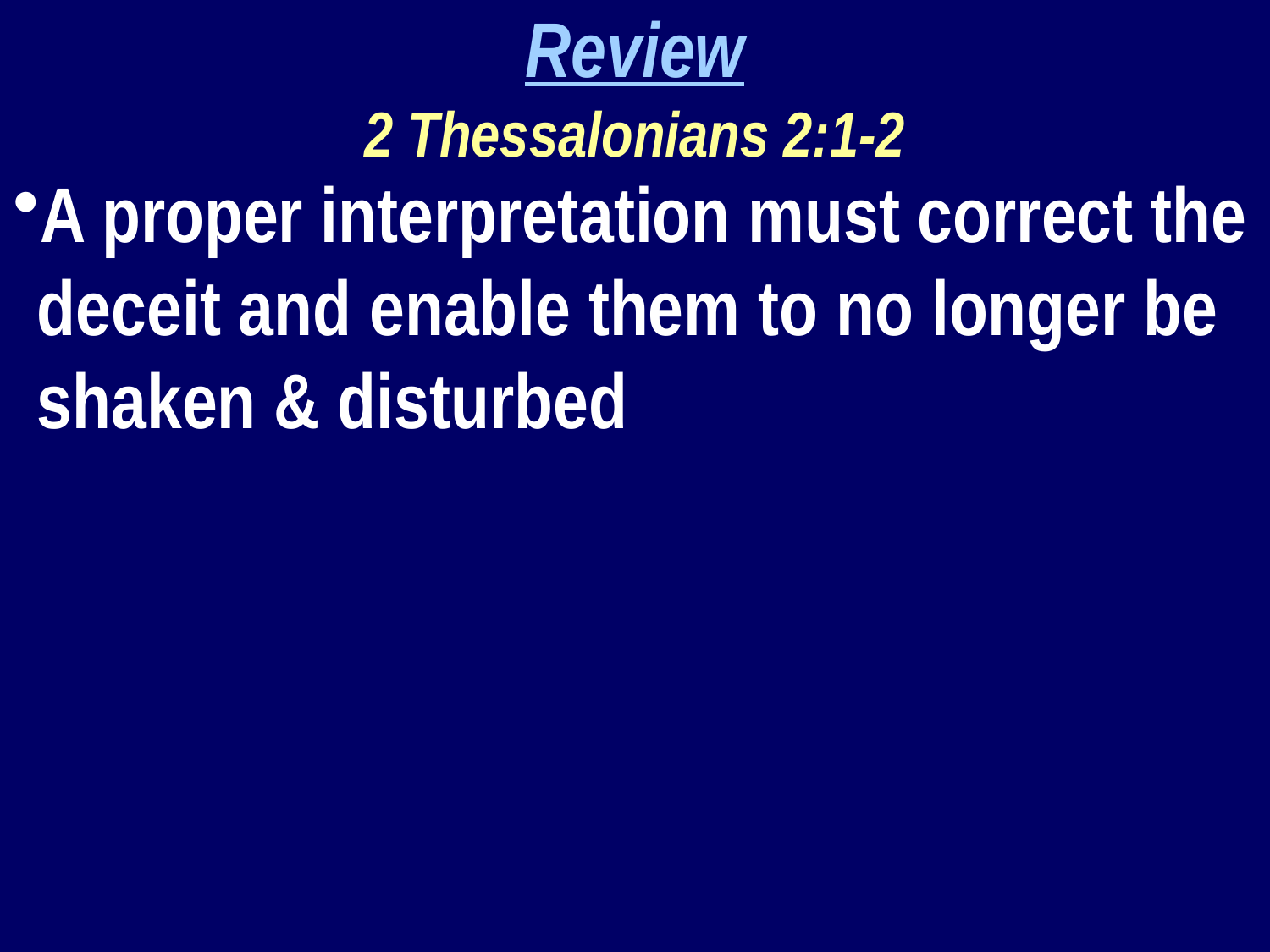

Review
2 Thessalonians 2:1-2
A proper interpretation must correct the deceit and enable them to no longer be shaken & disturbed